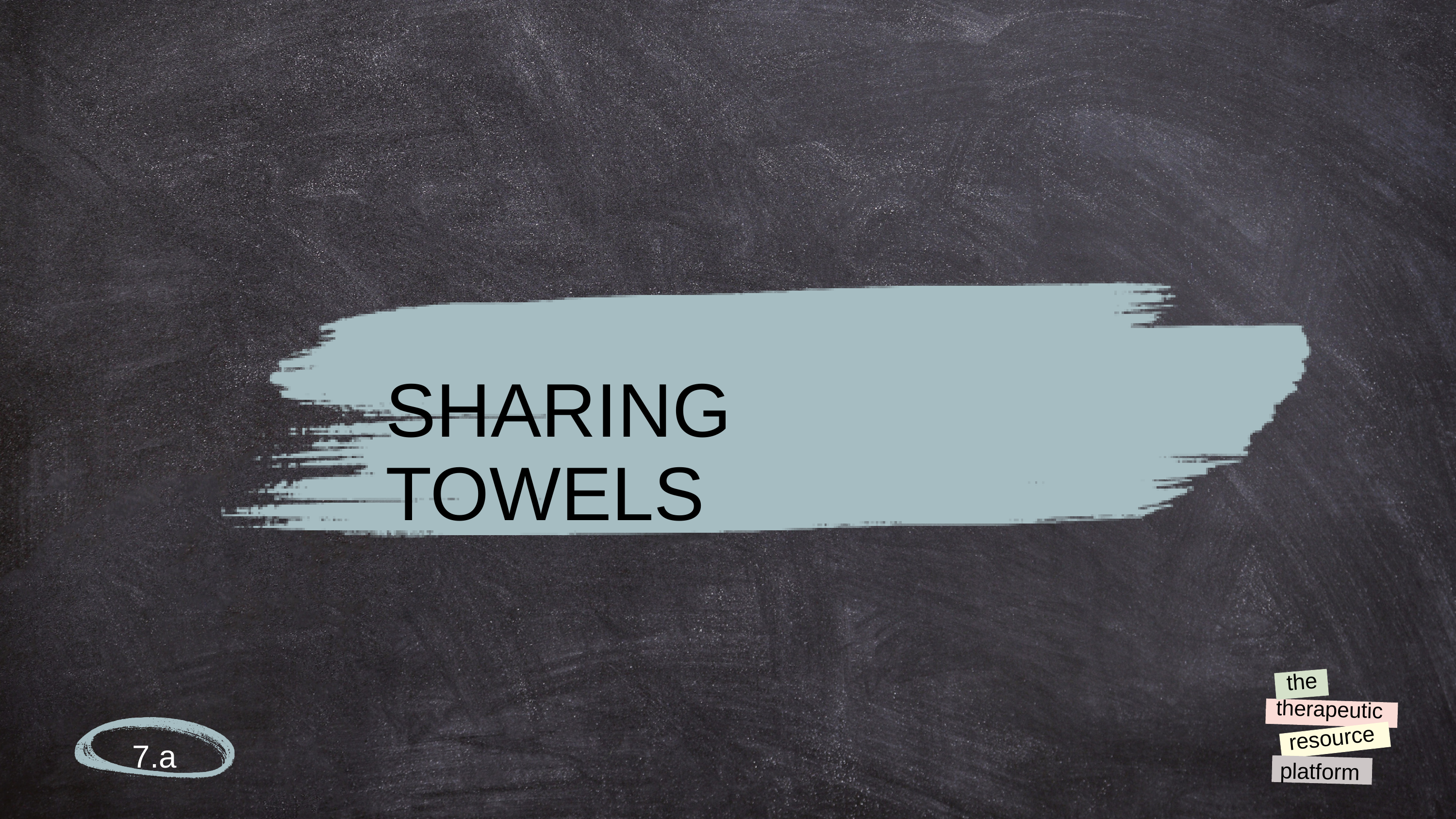

SHARING TOWELS

the

therapeutic

resource
platform

7.a